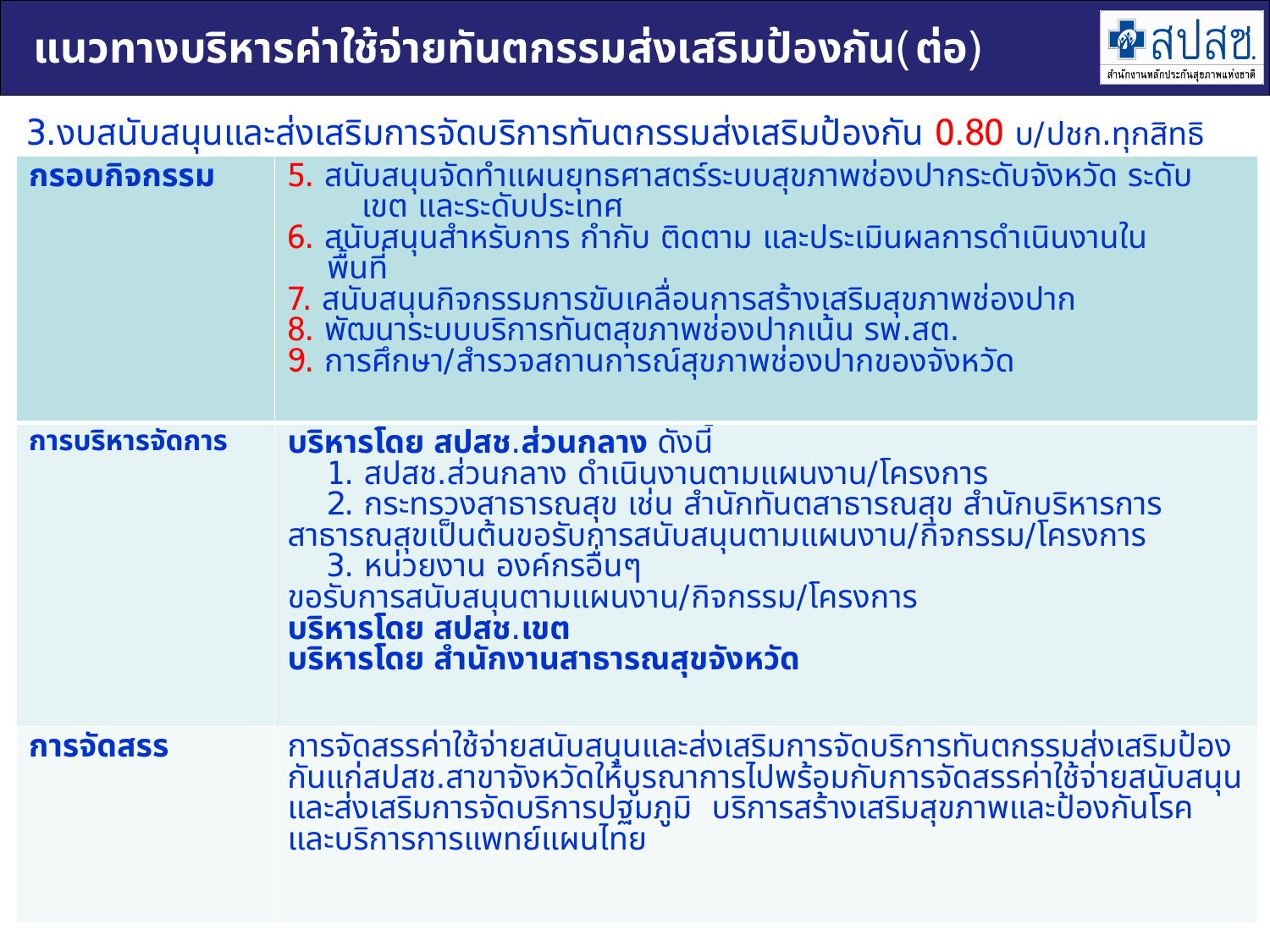

# แนวทางบริหารค่าใช้จ่ายทันตกรรมส่งเสริมป้องกัน(ต่อ)
3.งบสนับสนุนและส่งเสริมการจัดบริการทันตกรรมส่งเสริมป้องกัน 0.80 บ/ปชก.ทุกสิทธิ
| กรอบกิจกรรม | 5. สนับสนุนจัดทำแผนยุทธศาสตร์ระบบสุขภาพช่องปากระดับจังหวัด ระดับ เขต และระดับประเทศ 6. สนับสนุนสำหรับการ กำกับ ติดตาม และประเมินผลการดำเนินงานใน พื้นที่ 7. สนับสนุนกิจกรรมการขับเคลื่อนการสร้างเสริมสุขภาพช่องปาก 8. พัฒนาระบบบริการทันตสุขภาพช่องปากเน้น รพ.สต. 9. การศึกษา/สำรวจสถานการณ์สุขภาพช่องปากของจังหวัด |
| --- | --- |
| การบริหารจัดการ | บริหารโดย สปสช.ส่วนกลาง ดังนี้ 1. สปสช.ส่วนกลาง ดำเนินงานตามแผนงาน/โครงการ 2. กระทรวงสาธารณสุข เช่น สำนักทันตสาธารณสุข สำนักบริหารการสาธารณสุขเป็นต้นขอรับการสนับสนุนตามแผนงาน/กิจกรรม/โครงการ 3. หน่วยงาน องค์กรอื่นๆ ขอรับการสนับสนุนตามแผนงาน/กิจกรรม/โครงการ บริหารโดย สปสช.เขต บริหารโดย สำนักงานสาธารณสุขจังหวัด |
| การจัดสรร | การจัดสรรค่าใช้จ่ายสนับสนุนและส่งเสริมการจัดบริการทันตกรรมส่งเสริมป้องกันแก่สปสช.สาขาจังหวัดให้บูรณาการไปพร้อมกับการจัดสรรค่าใช้จ่ายสนับสนุนและส่งเสริมการจัดบริการปฐมภูมิ บริการสร้างเสริมสุขภาพและป้องกันโรค และบริการการแพทย์แผนไทย |